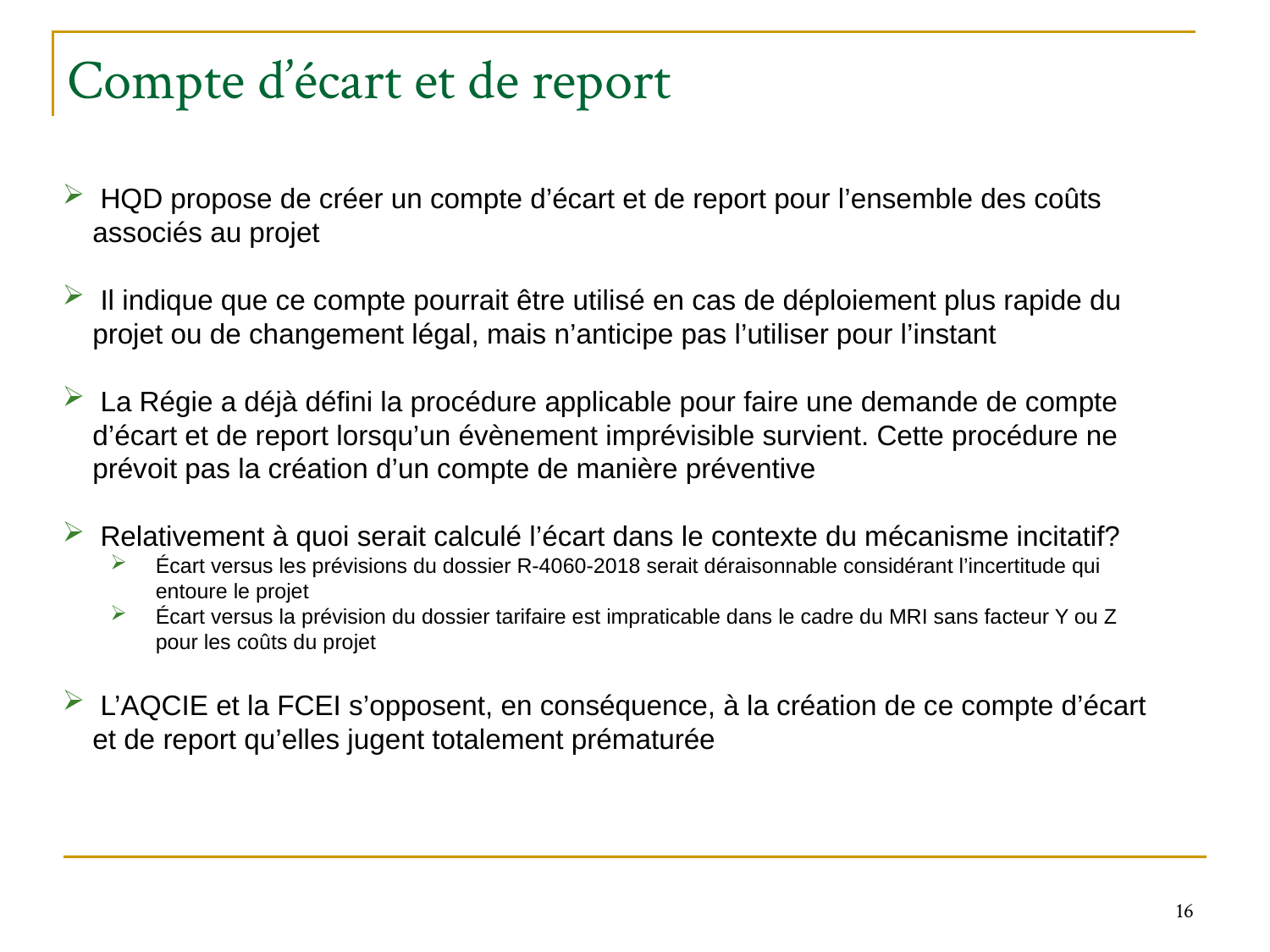

# Compte d’écart et de report

 HQD propose de créer un compte d’écart et de report pour l’ensemble des coûts associés au projet

 Il indique que ce compte pourrait être utilisé en cas de déploiement plus rapide du projet ou de changement légal, mais n’anticipe pas l’utiliser pour l’instant

 La Régie a déjà défini la procédure applicable pour faire une demande de compte d’écart et de report lorsqu’un évènement imprévisible survient. Cette procédure ne prévoit pas la création d’un compte de manière préventive

 Relativement à quoi serait calculé l’écart dans le contexte du mécanisme incitatif?
Écart versus les prévisions du dossier R-4060-2018 serait déraisonnable considérant l’incertitude qui entoure le projet
Écart versus la prévision du dossier tarifaire est impraticable dans le cadre du MRI sans facteur Y ou Z pour les coûts du projet

 L’AQCIE et la FCEI s’opposent, en conséquence, à la création de ce compte d’écart et de report qu’elles jugent totalement prématurée

16